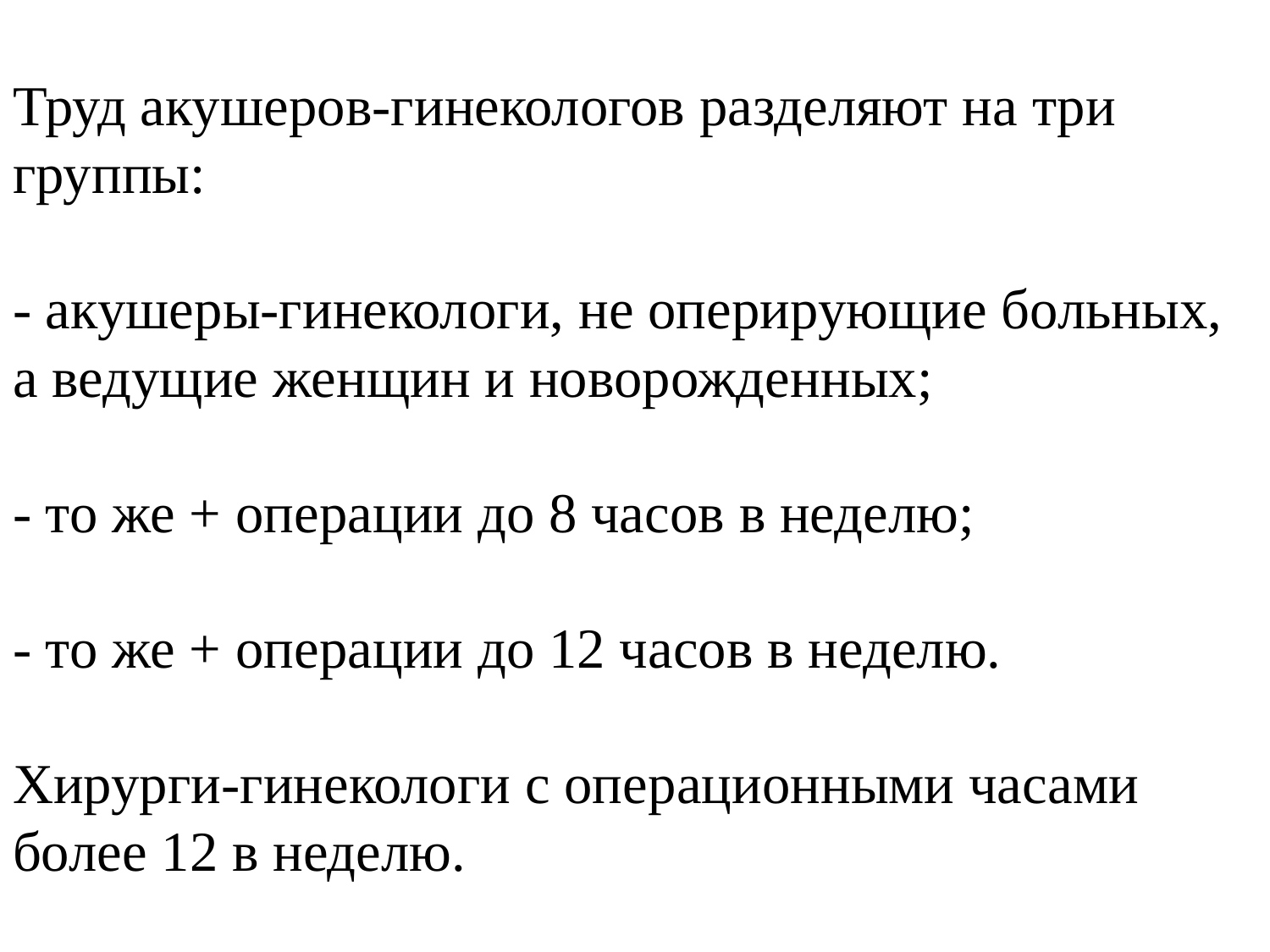

# Труд акушеров-гинекологов разделяют на три группы: - акушеры-гинекологи, не оперирующие больных, а ведущие женщин и новорожденных; - то же + операции до 8 часов в неделю; - то же + операции до 12 часов в неделю. Хирурги-гинекологи с операционными часами более 12 в неделю.